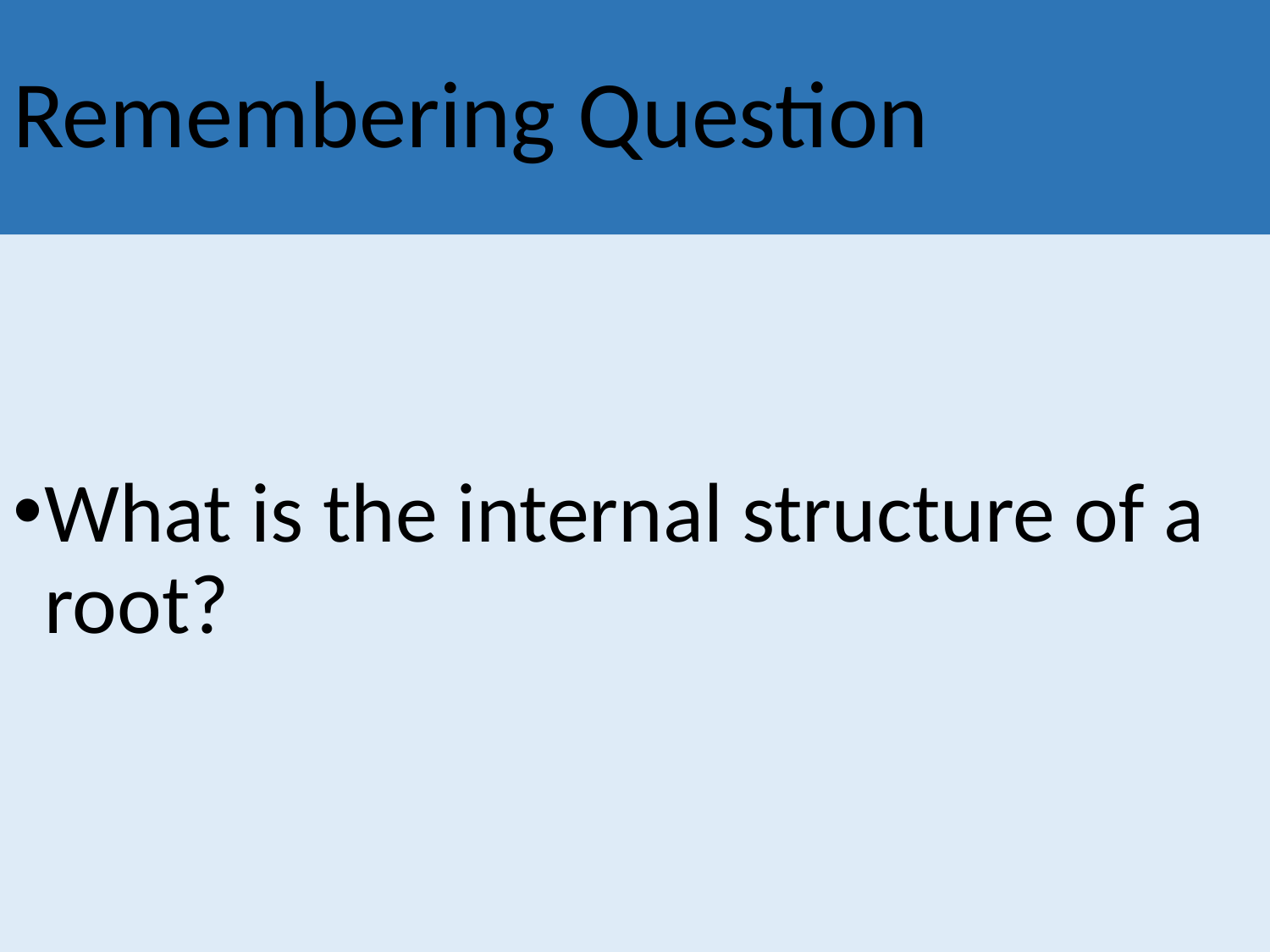

# Remembering Question

What is the internal structure of a root?